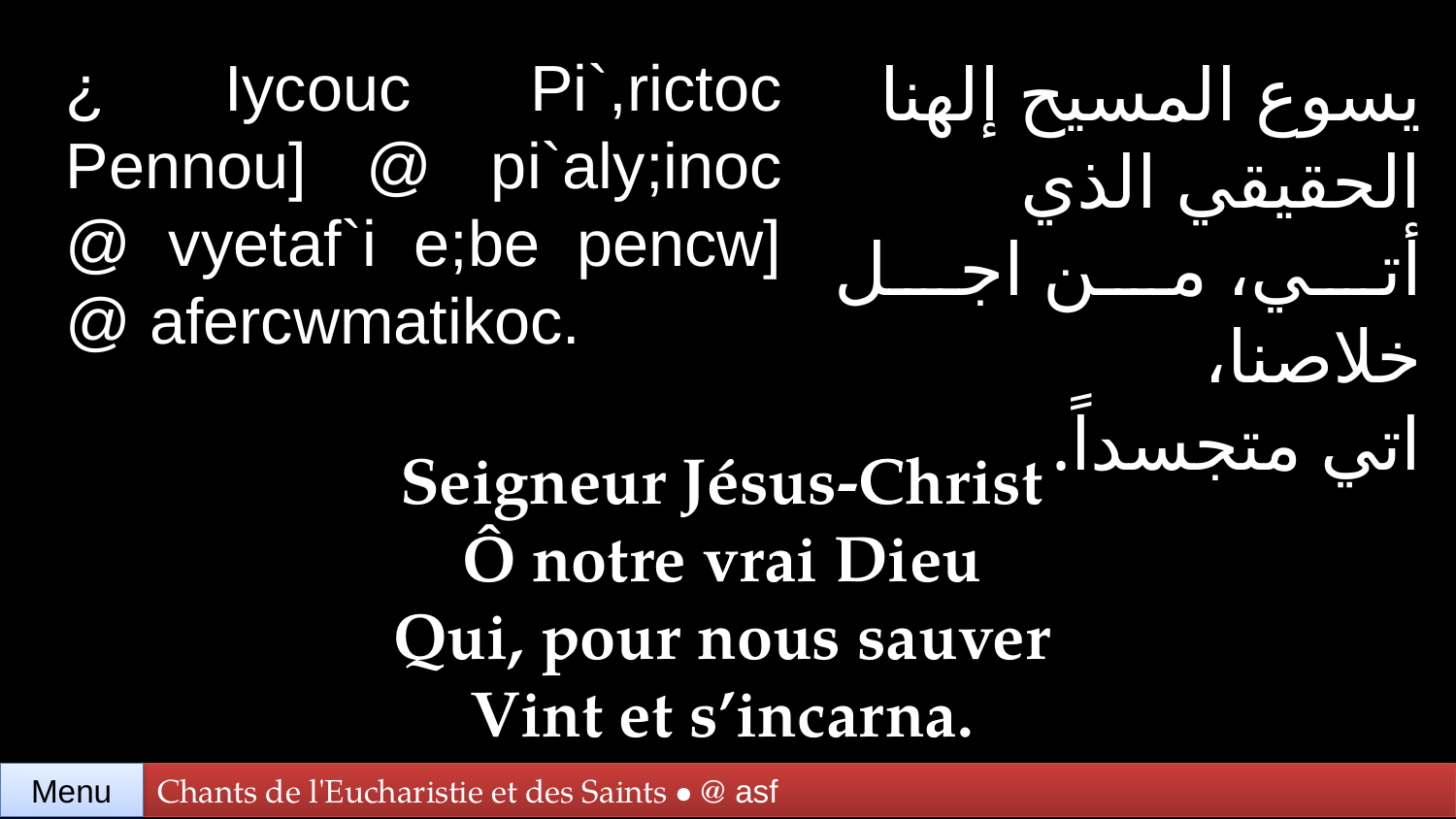

¿ Iycouc Pi`,rictoc Pennou] @ pi`aly;inoc @ vyetaf`i e;be pencw] @ afercwmatikoc.
يسوع المسيح إلهنا
الحقيقي الذي
أتي، من اجل خلاصنا،
اتي متجسداً.
Seigneur Jésus-Christ
Ô notre vrai Dieu
Qui, pour nous sauver
Vint et s’incarna.
Menu
Chants de l'Eucharistie et des Saints • @ asf